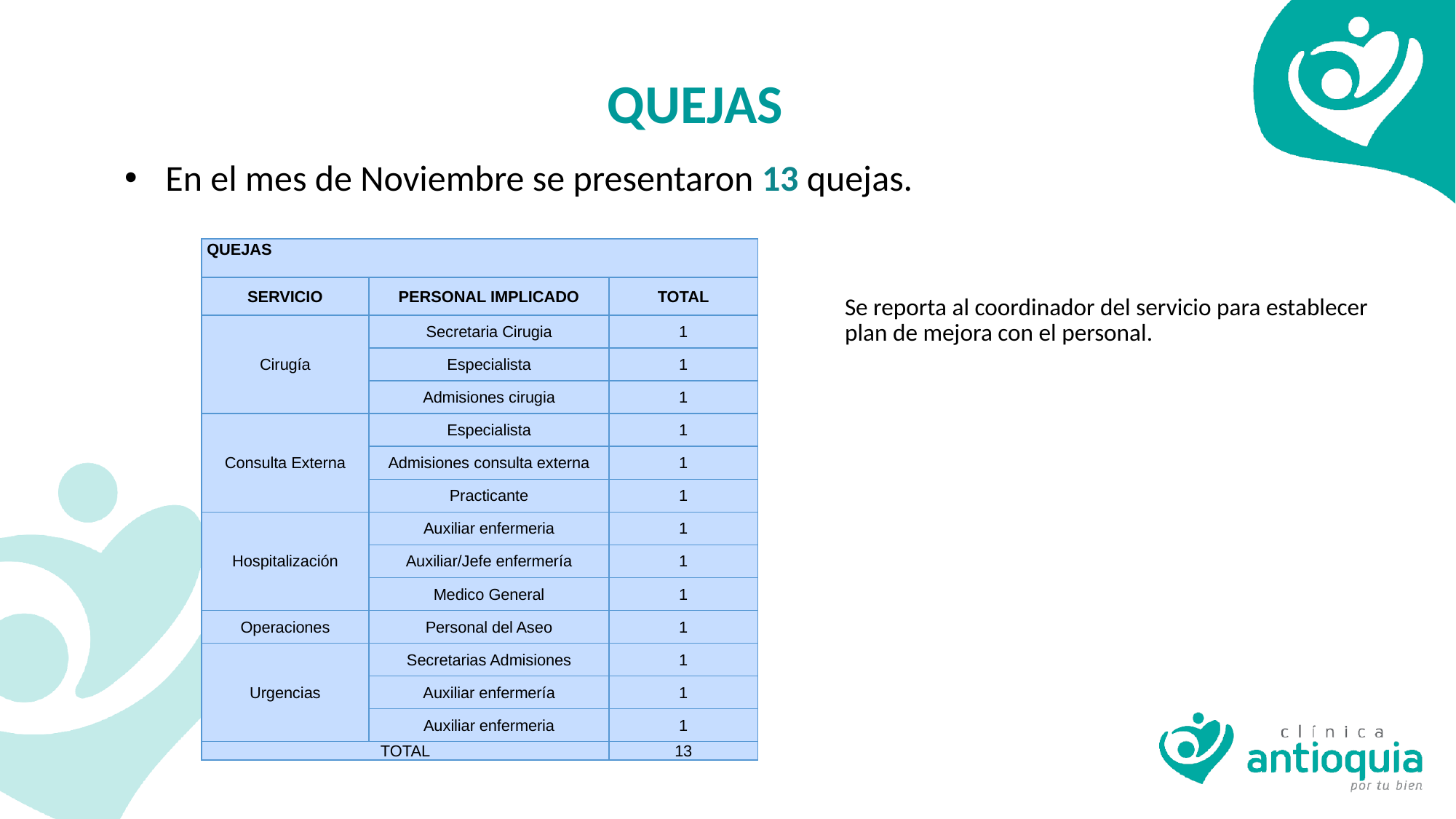

# QUEJAS
En el mes de Noviembre se presentaron 13 quejas.
| QUEJAS |  |  |
| --- | --- | --- |
| SERVICIO | PERSONAL IMPLICADO | TOTAL |
| Cirugía | Secretaria Cirugia | 1 |
|  | Especialista | 1 |
|  | Admisiones cirugia | 1 |
| Consulta Externa | Especialista | 1 |
|  | Admisiones consulta externa | 1 |
|  | Practicante | 1 |
| Hospitalización | Auxiliar enfermeria | 1 |
|  | Auxiliar/Jefe enfermería | 1 |
|  | Medico General | 1 |
| Operaciones | Personal del Aseo | 1 |
| Urgencias | Secretarias Admisiones | 1 |
|  | Auxiliar enfermería | 1 |
|  | Auxiliar enfermeria | 1 |
| TOTAL |  | 13 |
Se reporta al coordinador del servicio para establecer plan de mejora con el personal.